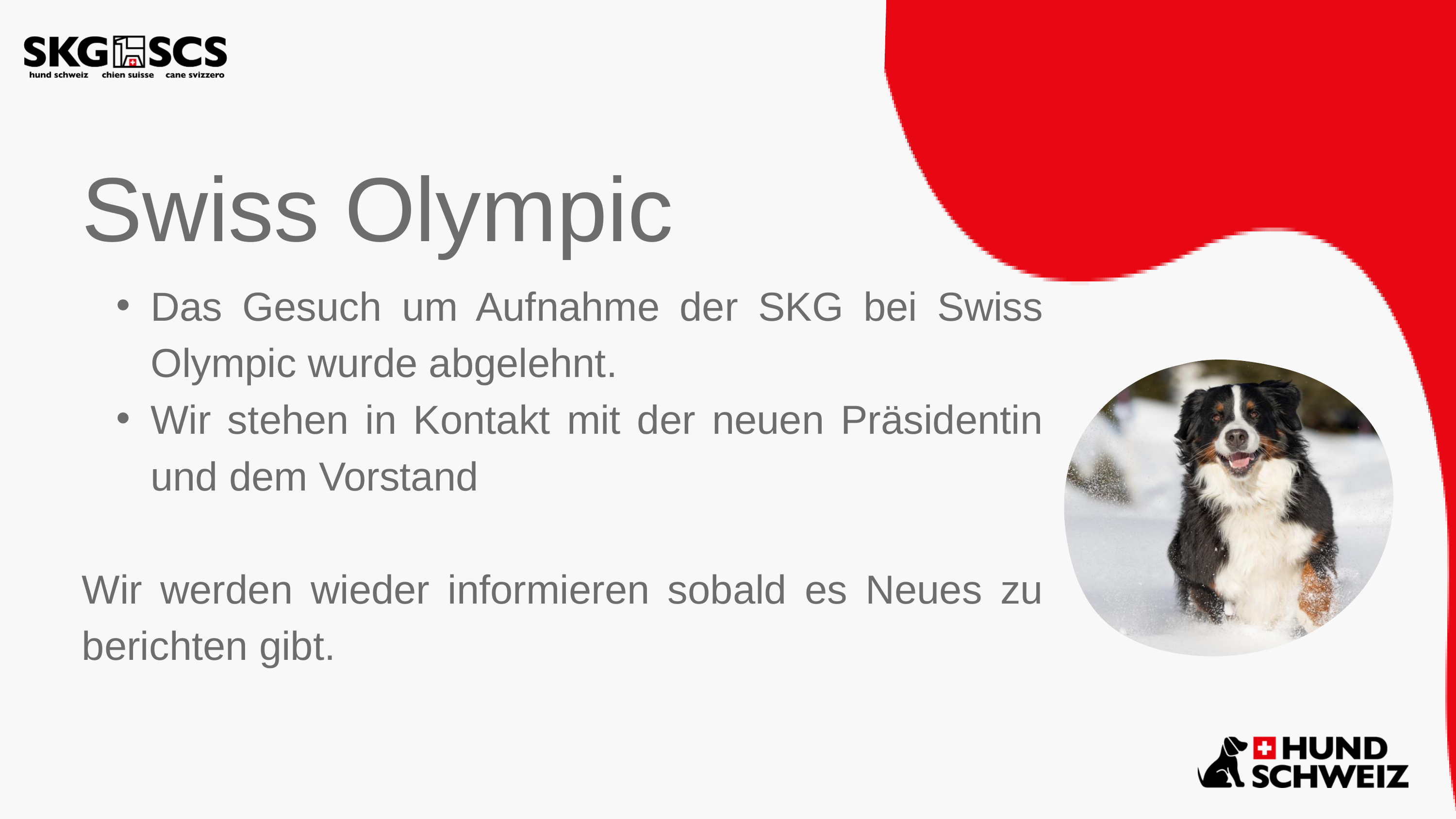

Swiss Olympic
Das Gesuch um Aufnahme der SKG bei Swiss Olympic wurde abgelehnt.
Wir stehen in Kontakt mit der neuen Präsidentin und dem Vorstand

Wir werden wieder informieren sobald es Neues zu berichten gibt.